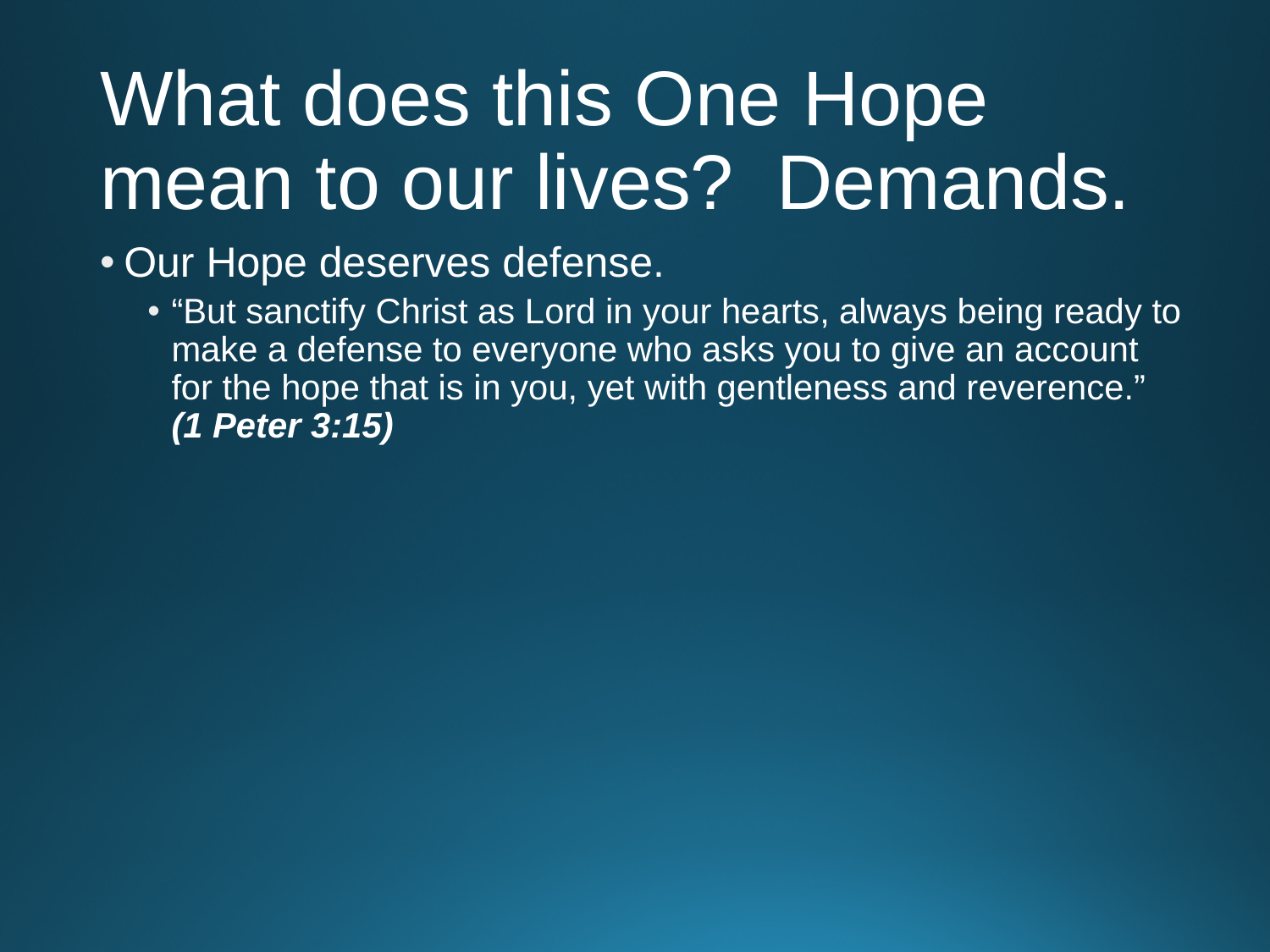

# What does this One Hope mean to our lives?  Demands.
Our Hope deserves defense.
“But sanctify Christ as Lord in your hearts, always being ready to make a defense to everyone who asks you to give an account for the hope that is in you, yet with gentleness and reverence.”  (1 Peter 3:15)